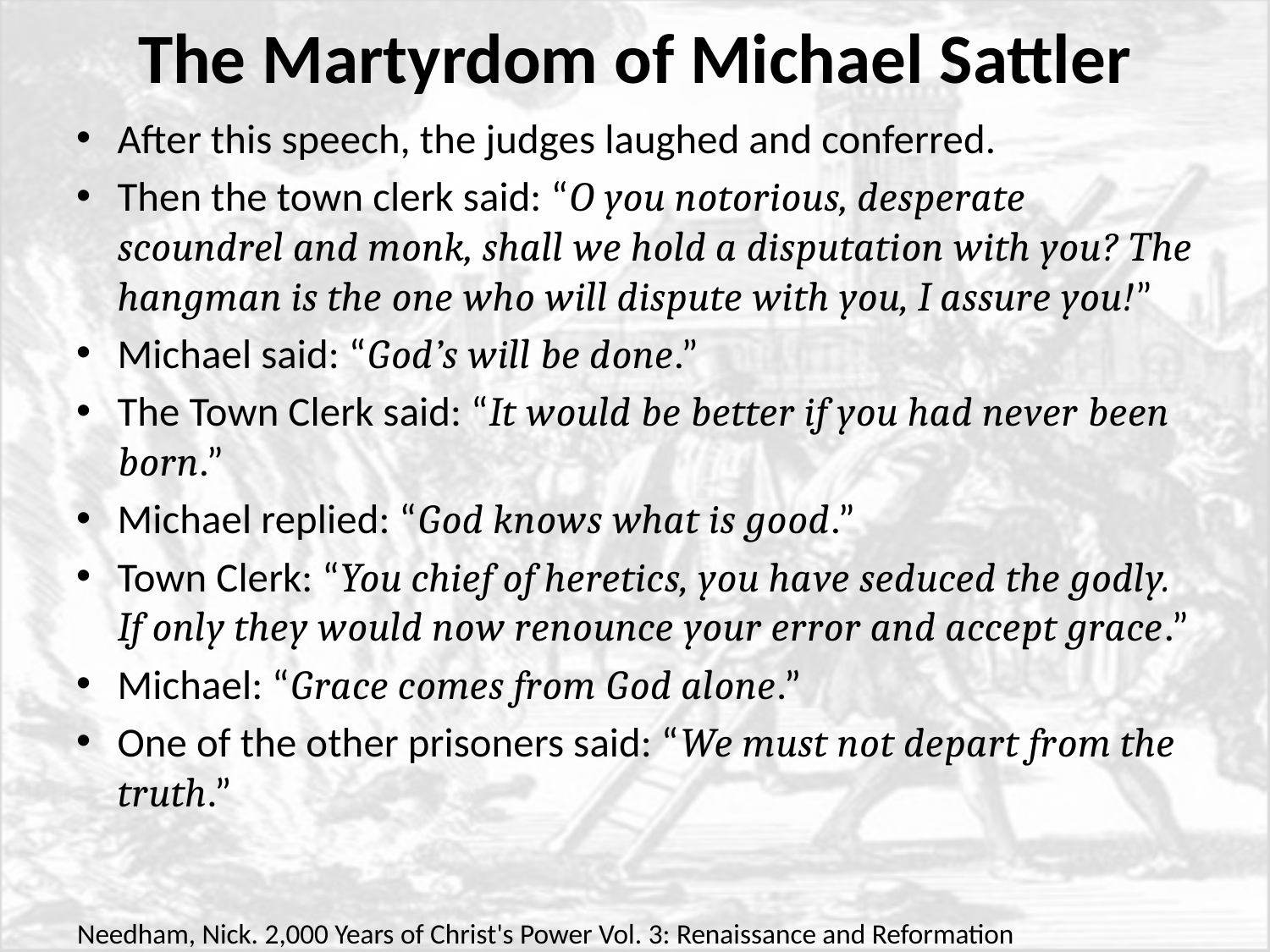

# The Martyrdom of Michael Sattler
After this speech, the judges laughed and conferred.
Then the town clerk said: “O you notorious, desperate scoundrel and monk, shall we hold a disputation with you? The hangman is the one who will dispute with you, I assure you!”
Michael said: “God’s will be done.”
The Town Clerk said: “It would be better if you had never been born.”
Michael replied: “God knows what is good.”
Town Clerk: “You chief of heretics, you have seduced the godly. If only they would now renounce your error and accept grace.”
Michael: “Grace comes from God alone.”
One of the other prisoners said: “We must not depart from the truth.”
Needham, Nick. 2,000 Years of Christ's Power Vol. 3: Renaissance and Reformation